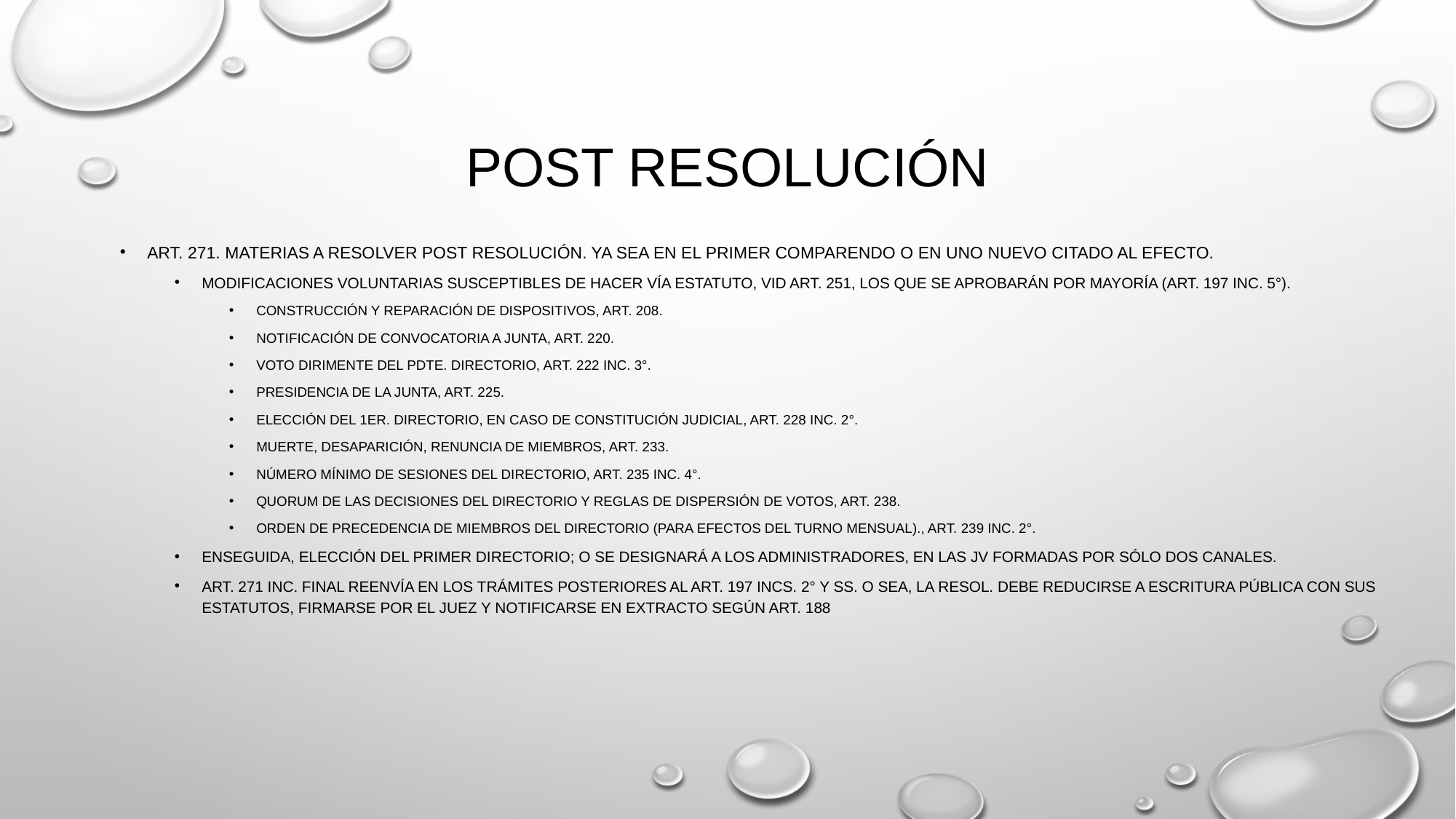

# Post resolución
Art. 271. Materias a resolver post resolución. Ya sea en el primer comparendo o en uno nuevo citado al efecto.
Modificaciones voluntarias susceptibles de hacer vía estatuto, vid art. 251, los que se aprobarán por mayoría (art. 197 inc. 5°).
Construcción y reparación de dispositivos, art. 208.
Notificación de convocatoria a junta, art. 220.
Voto dirimente del Pdte. Directorio, art. 222 inc. 3°.
Presidencia de la junta, art. 225.
Elección del 1er. Directorio, en caso de constitución judicial, art. 228 inc. 2°.
Muerte, desaparición, renuncia de miembros, art. 233.
Número mínimo de sesiones del directorio, art. 235 inc. 4°.
Quorum de las decisiones del directorio y reglas de dispersión de votos, art. 238.
Orden de precedencia de miembros del directorio (para efectos del turno mensual)., art. 239 inc. 2°.
Enseguida, Elección del primer directorio; o se designará a los administradores, en las jv formadas por sólo dos canales.
Art. 271 inc. Final reenvía en los trámites posteriores al art. 197 incs. 2° y ss. O sea, la resol. Debe reducirse a escritura pública con sus estatutos, firmarse por el juez y notificarse en extracto según art. 188